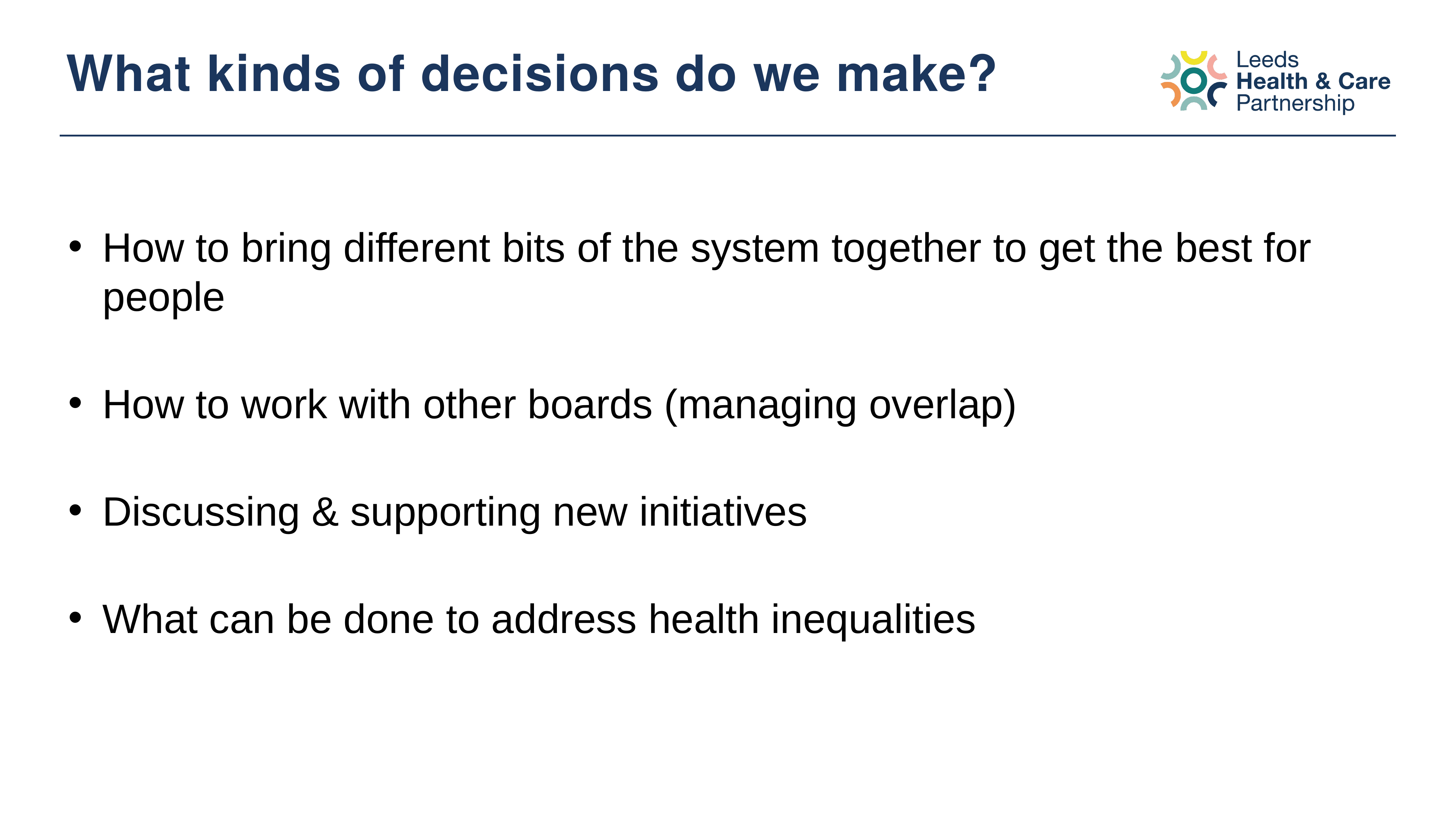

# What kinds of decisions do we make?

How to bring different bits of the system together to get the best for people

How to work with other boards (managing overlap)

Discussing & supporting new initiatives

What can be done to address health inequalities